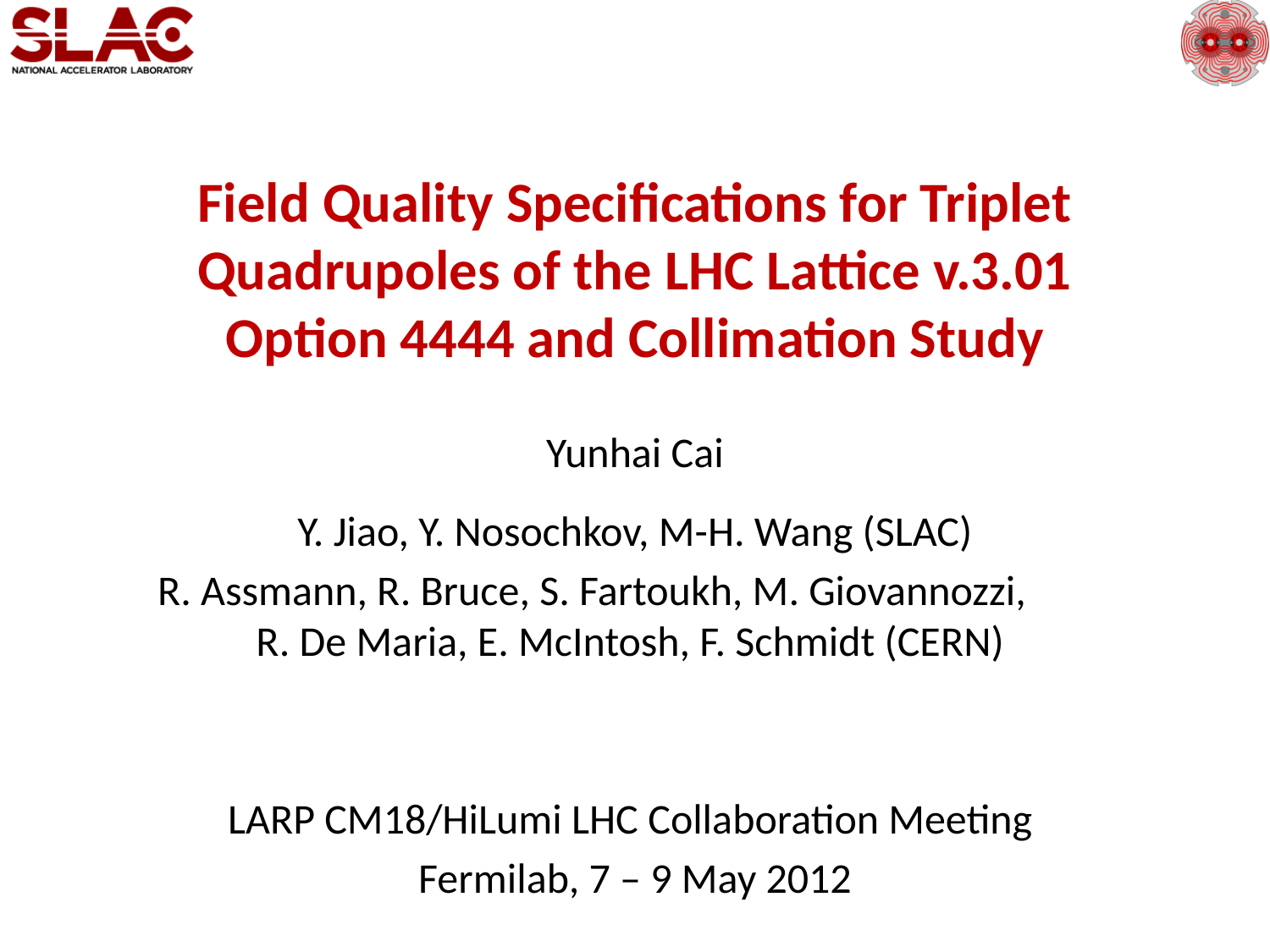

# Field Quality Specifications for Triplet Quadrupoles of the LHC Lattice v.3.01 Option 4444 and Collimation Study
Yunhai Cai

Y. Jiao, Y. Nosochkov, M-H. Wang (SLAC)
R. Assmann, R. Bruce, S. Fartoukh, M. Giovannozzi,          R. De Maria, E. McIntosh, F. Schmidt (CERN)

LARP CM18/HiLumi LHC Collaboration Meeting
Fermilab, 7 – 9 May 2012